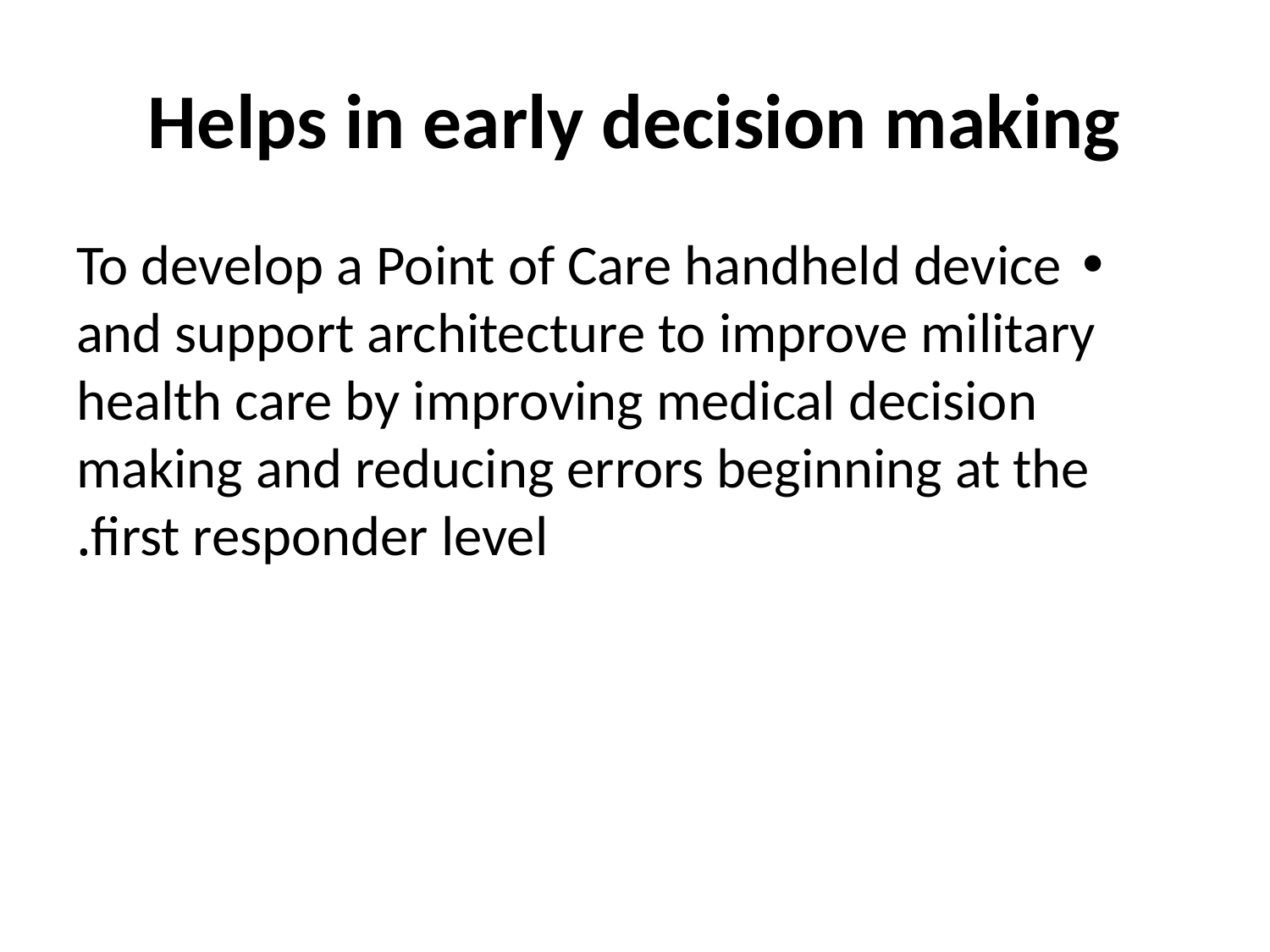

# Helps in early decision making
• To develop a Point of Care handheld device and support architecture to improve military health care by improving medical decision making and reducing errors beginning at the first responder level.